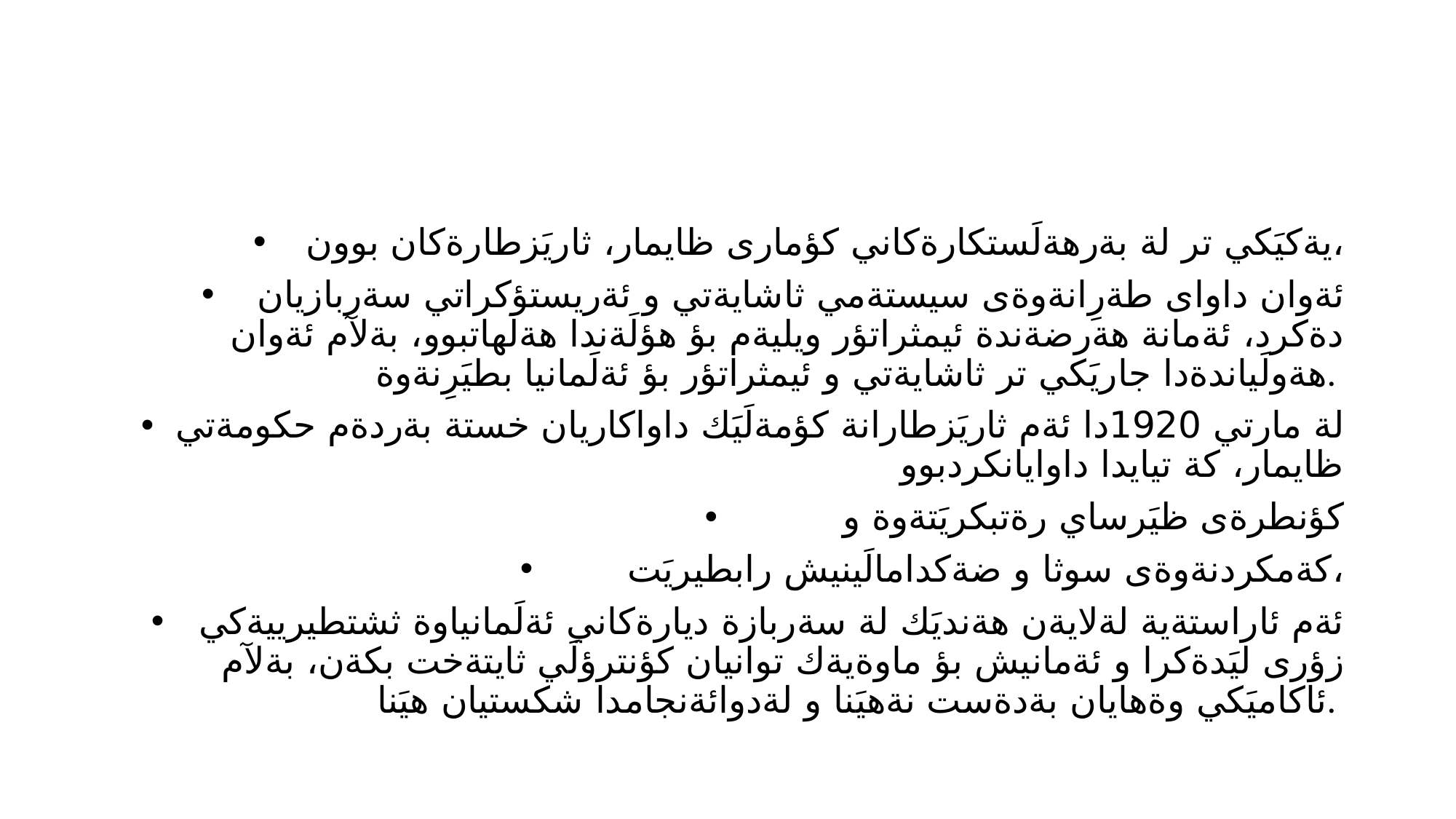

#
يةكيَكي تر لة بةرهةلَستكارةكاني كؤمارى ظايمار، ثاريَزطارةكان بوون،
 ئةوان داواى طةرِانةوةى سيستةمي ثاشايةتي و ئةريستؤكراتي سةربازيان دةكرد، ئةمانة هةرضةندة ئيمثراتؤر ويليةم بؤ هؤلَةندا هةلَهاتبوو، بةلآم ئةوان هةولَياندةدا جاريَكي تر ثاشايةتي و ئيمثراتؤر بؤ ئةلَمانيا بطيَرِنةوة.
لة مارتي 1920دا ئةم ثاريَزطارانة كؤمةلَيَك داواكاريان خستة بةردةم حكومةتي ظايمار، كة تيايدا داوايانكردبوو
 كؤنطرةى ظيَرساي رةتبكريَتةوة و
 كةمكردنةوةى سوثا و ضةكدامالَينيش رابطيريَت،
 ئةم ئاراستةية لةلايةن هةنديَك لة سةربازة ديارةكاني ئةلَمانياوة ثشتطيرييةكي زؤرى ليَدةكرا و ئةمانيش بؤ ماوةيةك توانيان كؤنترؤلَي ثايتةخت بكةن، بةلآم ئاكاميَكي وةهايان بةدةست نةهيَنا و لةدوائةنجامدا شكستيان هيَنا.